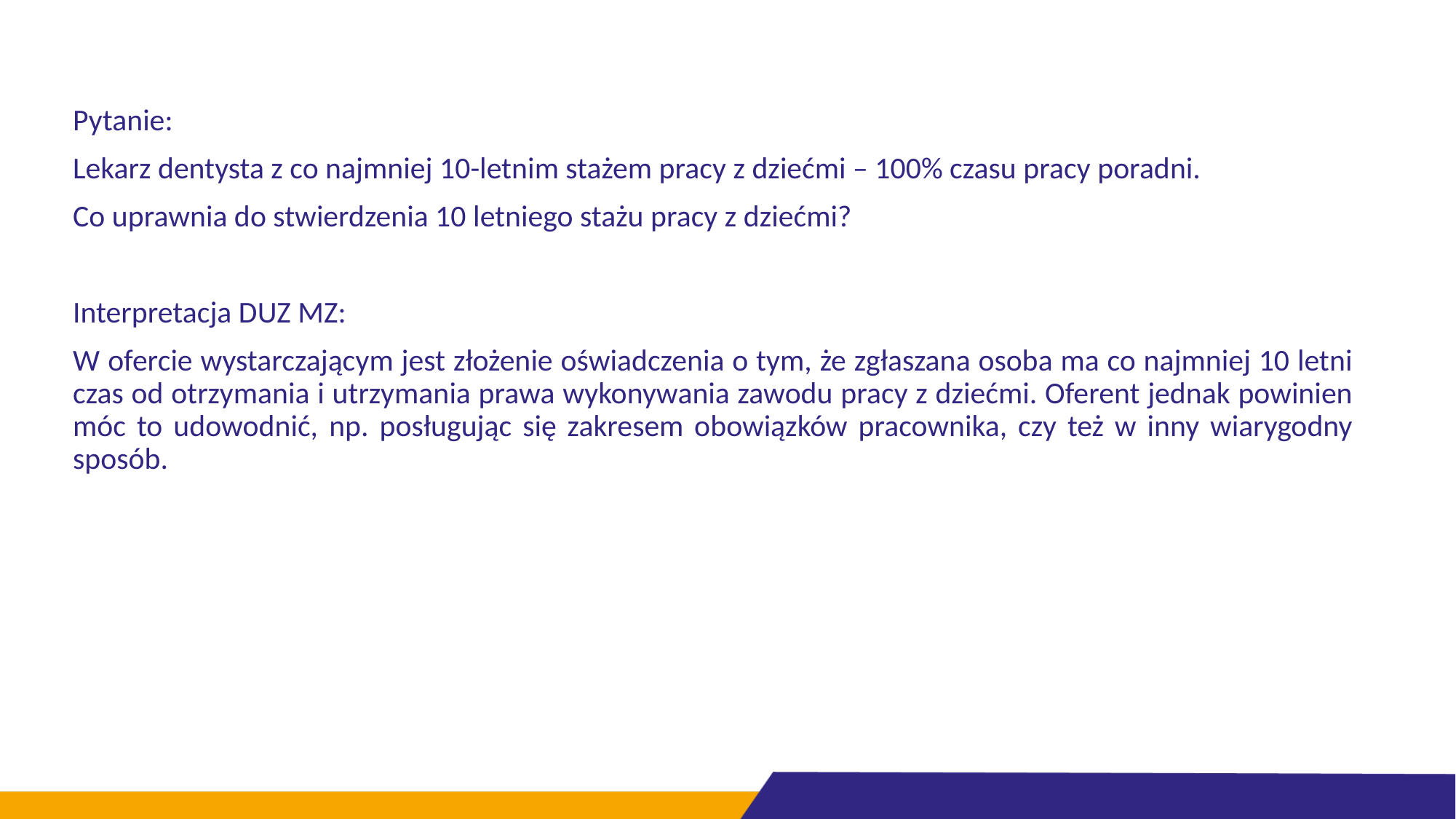

Pytanie:
Lekarz dentysta z co najmniej 10-letnim stażem pracy z dziećmi – 100% czasu pracy poradni.
Co uprawnia do stwierdzenia 10 letniego stażu pracy z dziećmi?

Interpretacja DUZ MZ:
W ofercie wystarczającym jest złożenie oświadczenia o tym, że zgłaszana osoba ma co najmniej 10 letni czas od otrzymania i utrzymania prawa wykonywania zawodu pracy z dziećmi. Oferent jednak powinien móc to udowodnić, np. posługując się zakresem obowiązków pracownika, czy też w inny wiarygodny sposób.